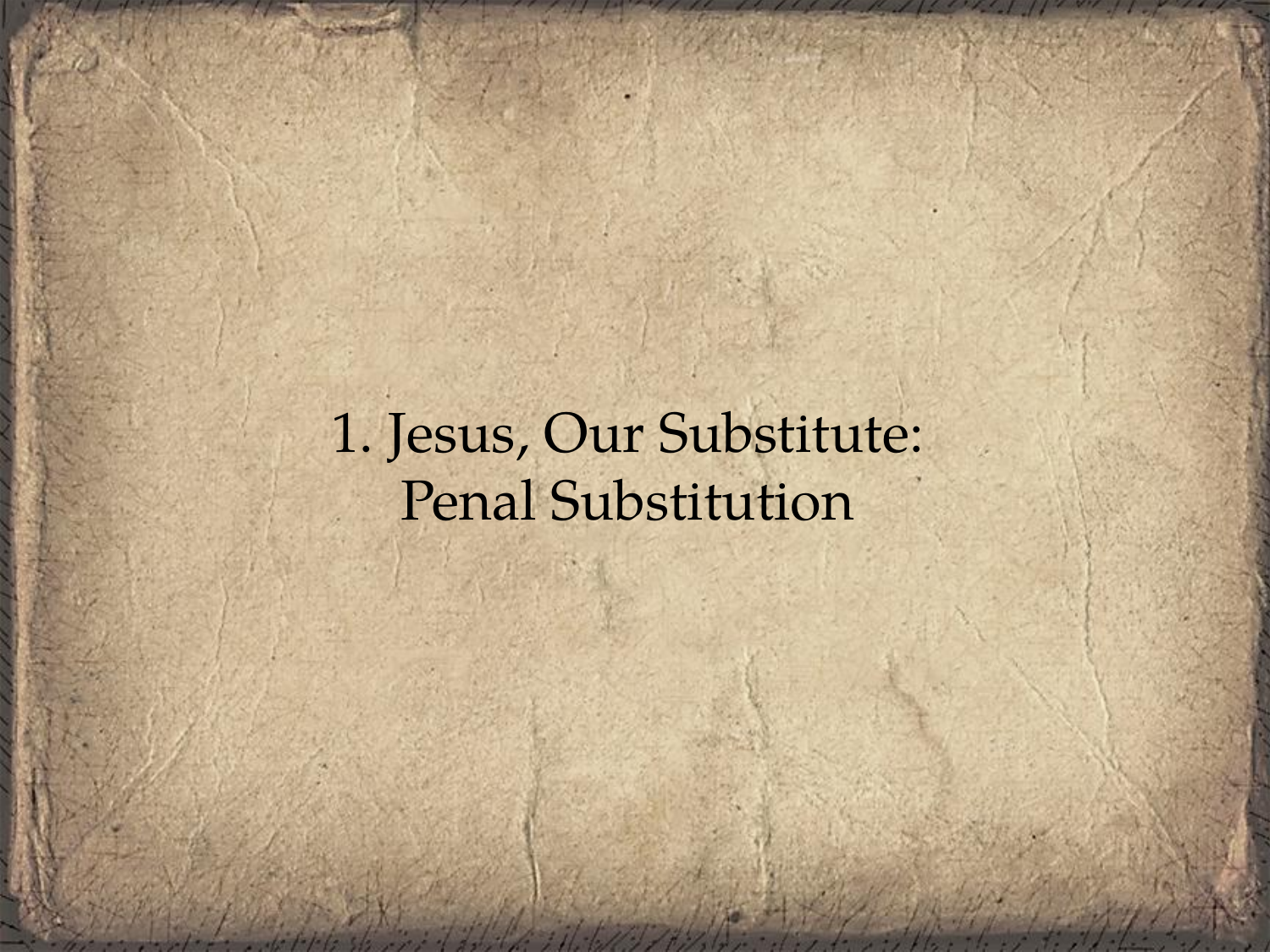

# 1. Jesus, Our Substitute: Penal Substitution